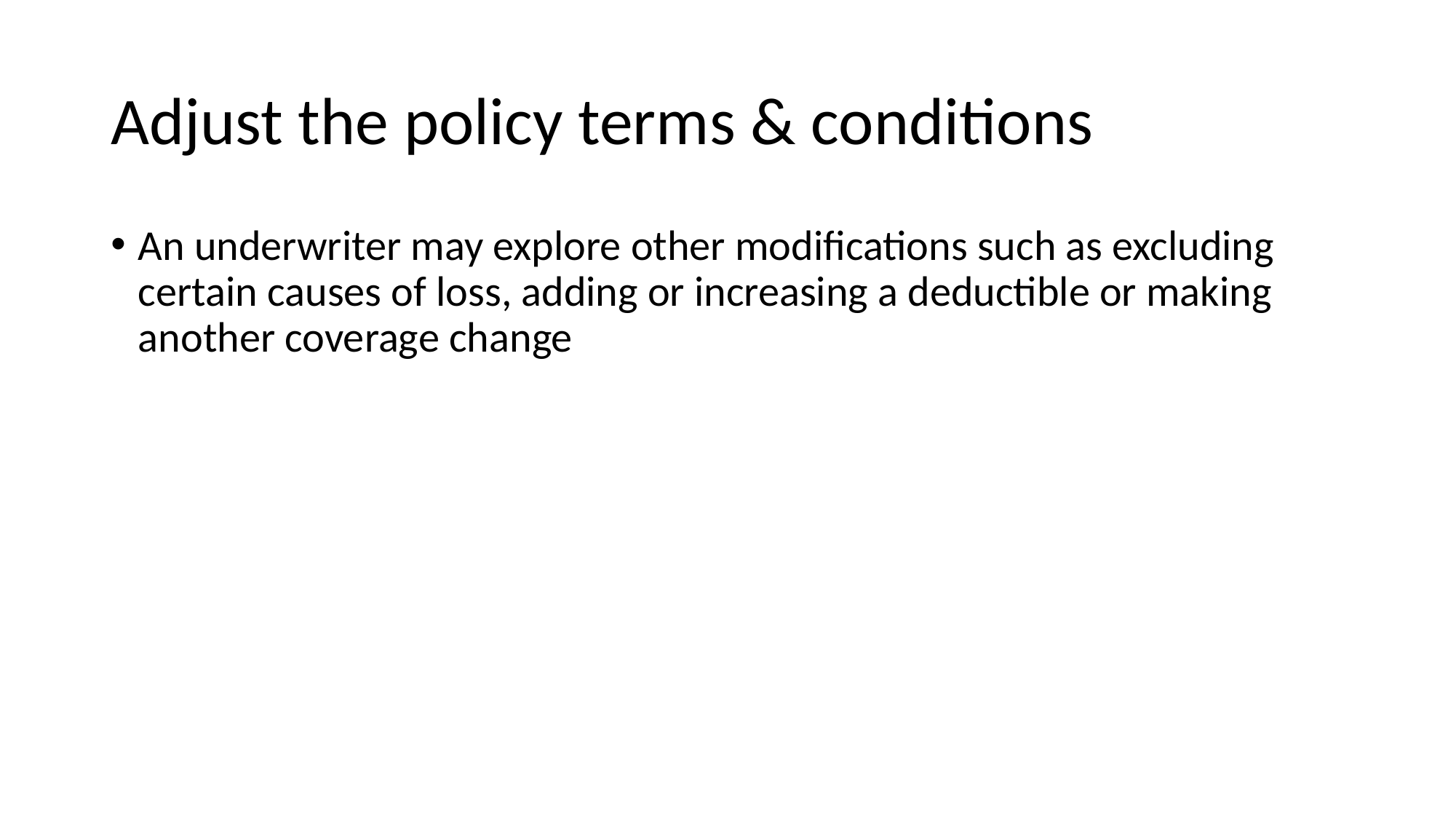

# Adjust the policy terms & conditions
An underwriter may explore other modifications such as excluding certain causes of loss, adding or increasing a deductible or making another coverage change